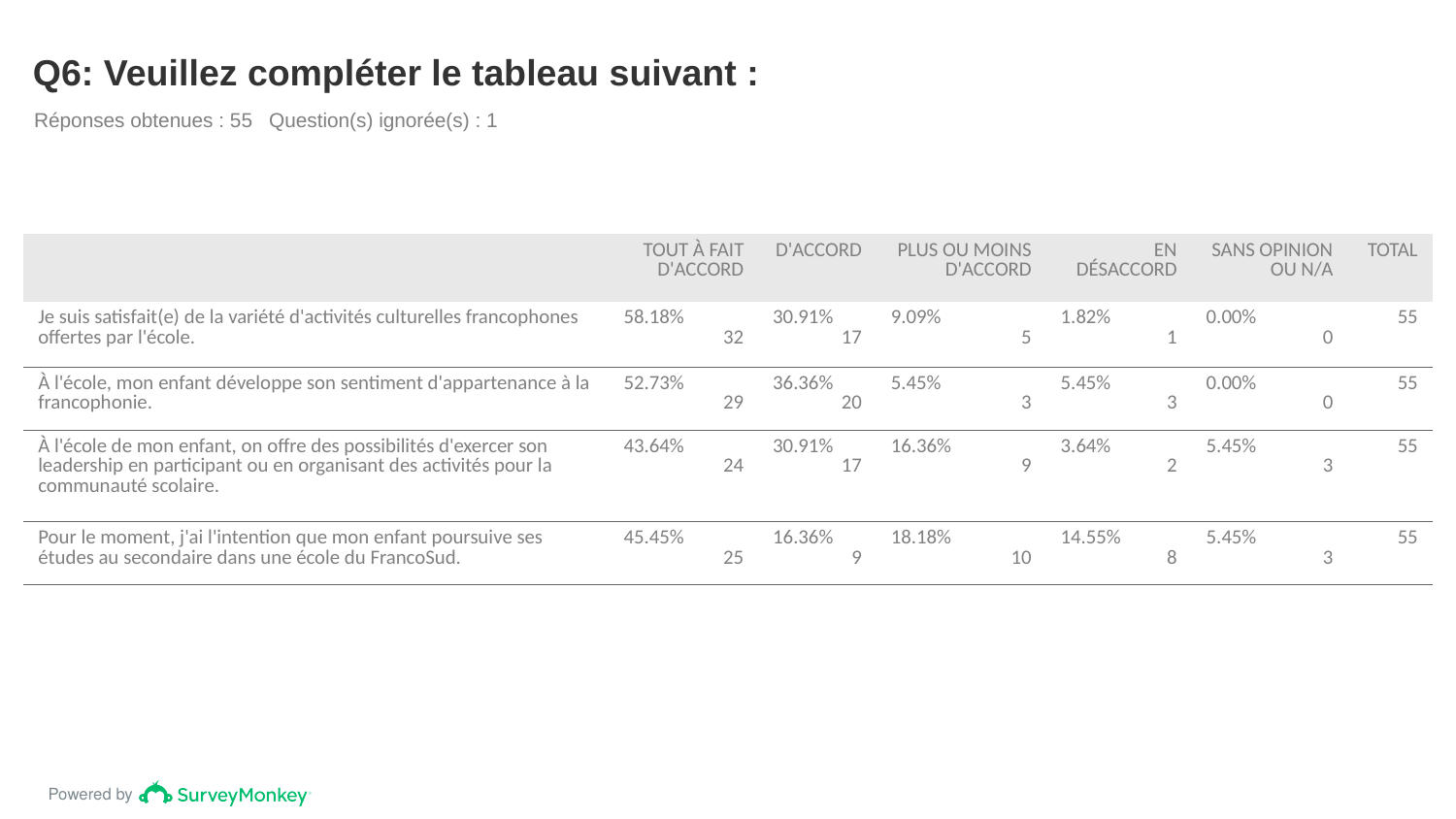

# Q6: Veuillez compléter le tableau suivant :
Réponses obtenues : 55   Question(s) ignorée(s) : 1
|  | TOUT À FAIT D'ACCORD | D'ACCORD | PLUS OU MOINS D'ACCORD | EN DÉSACCORD | SANS OPINION OU N/A | TOTAL |
| --- | --- | --- | --- | --- | --- | --- |
| Je suis satisfait(e) de la variété d'activités culturelles francophones offertes par l'école. | 58.18% 32 | 30.91% 17 | 9.09% 5 | 1.82% 1 | 0.00% 0 | 55 |
| À l'école, mon enfant développe son sentiment d'appartenance à la francophonie. | 52.73% 29 | 36.36% 20 | 5.45% 3 | 5.45% 3 | 0.00% 0 | 55 |
| À l'école de mon enfant, on offre des possibilités d'exercer son leadership en participant ou en organisant des activités pour la communauté scolaire. | 43.64% 24 | 30.91% 17 | 16.36% 9 | 3.64% 2 | 5.45% 3 | 55 |
| Pour le moment, j'ai l'intention que mon enfant poursuive ses études au secondaire dans une école du FrancoSud. | 45.45% 25 | 16.36% 9 | 18.18% 10 | 14.55% 8 | 5.45% 3 | 55 |